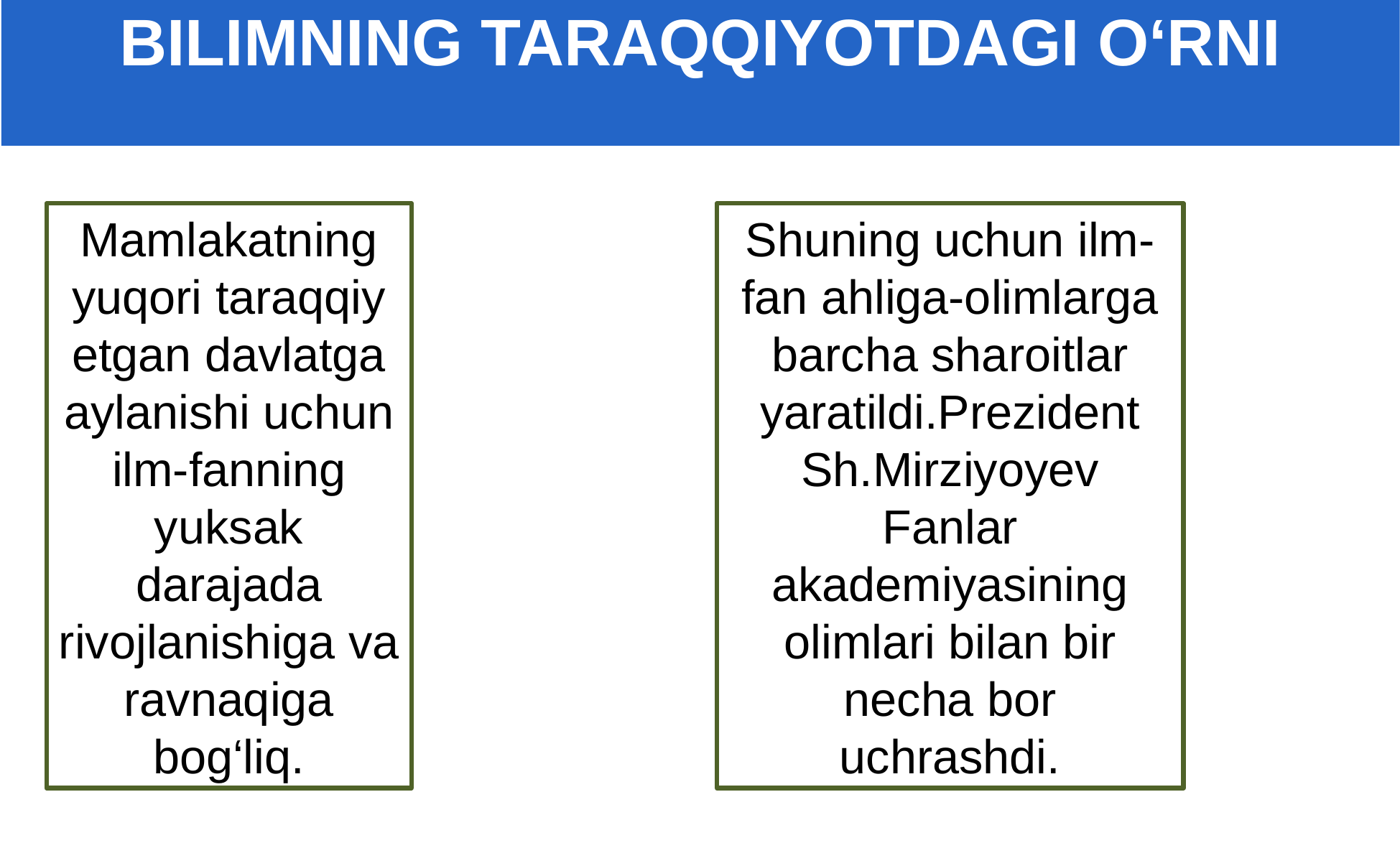

BILIMNING TARAQQIYOTDAGI O‘RNI
#
Mamlakatning yuqori taraqqiy etgan davlatga aylanishi uchun ilm-fanning yuksak darajada rivojlanishiga va ravnaqiga bog‘liq.
Shuning uchun ilm-fan ahliga-olimlarga barcha sharoitlar yaratildi.Prezident Sh.Mirziyoyev Fanlar akademiyasining olimlari bilan bir necha bor uchrashdi.